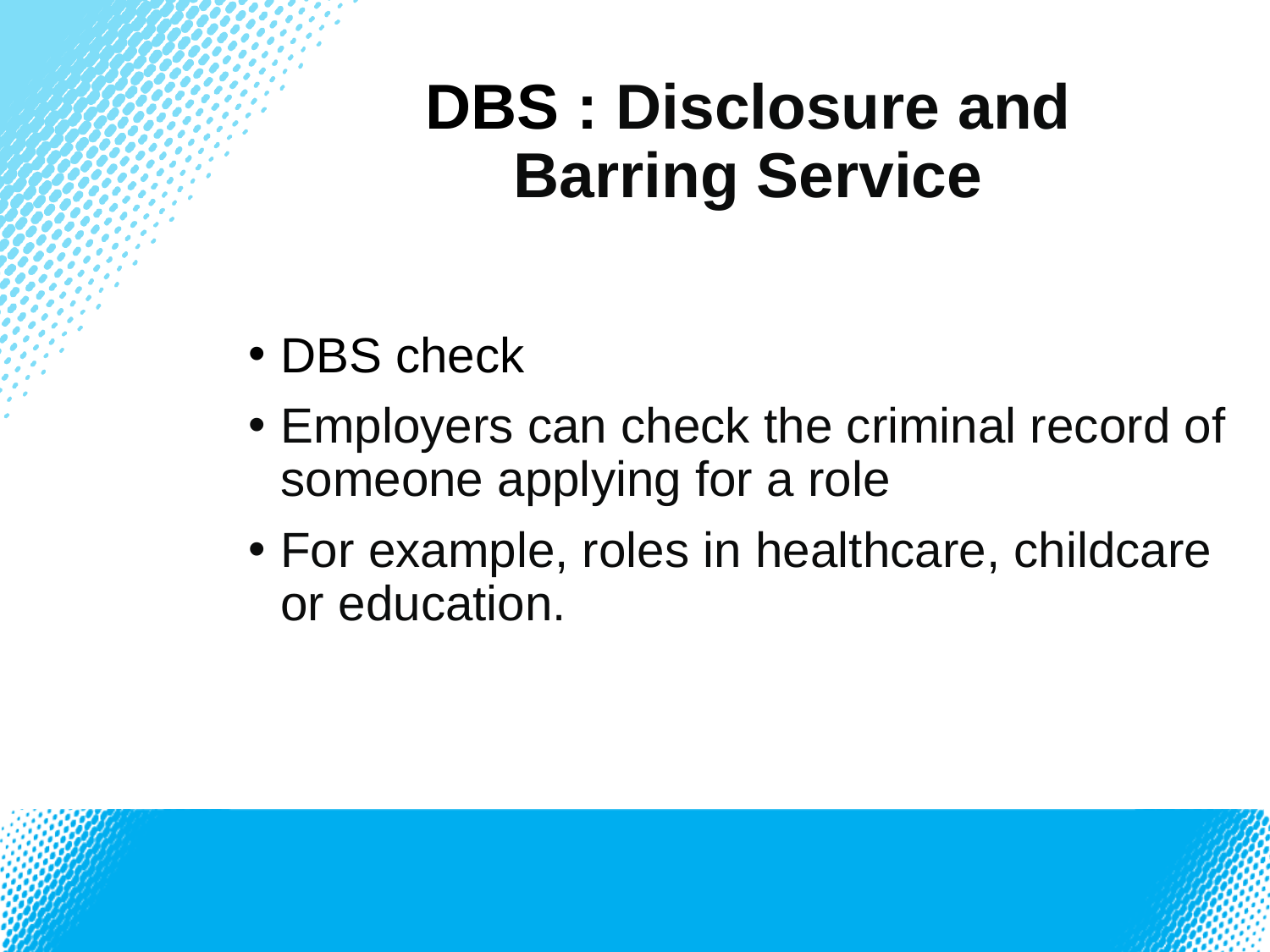

# DBS : Disclosure and Barring Service
DBS check
Employers can check the criminal record of someone applying for a role
For example, roles in healthcare, childcare or education.